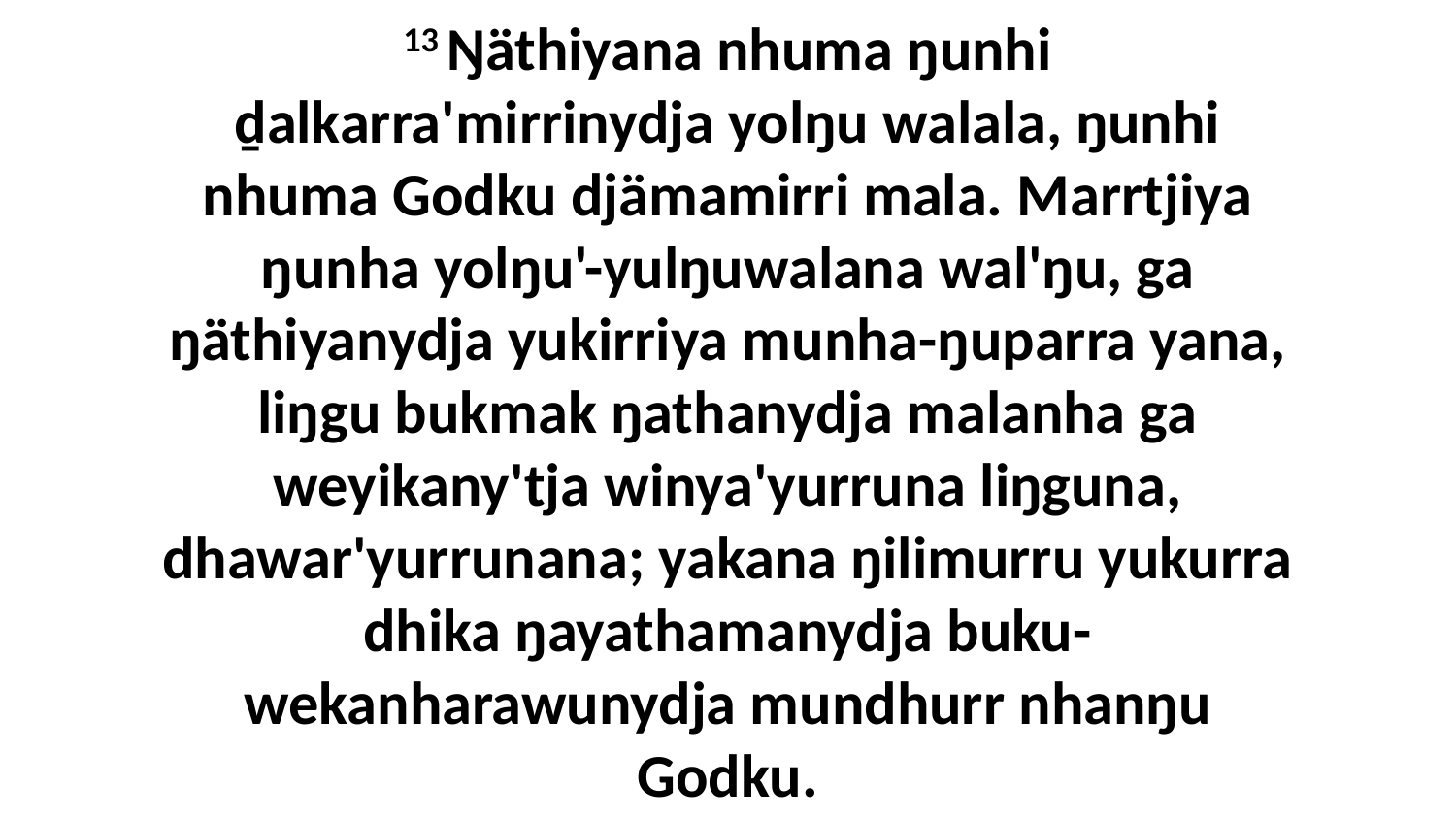

13 Ŋäthiyana nhuma ŋunhi ḏalkarra'mirrinydja yolŋu walala, ŋunhi nhuma Godku djämamirri mala. Marrtjiya ŋunha yolŋu'-yulŋuwalana wal'ŋu, ga ŋäthiyanydja yukirriya munha-ŋuparra yana, liŋgu bukmak ŋathanydja malanha ga weyikany'tja winya'yurruna liŋguna, dhawar'yurrunana; yakana ŋilimurru yukurra dhika ŋayathamanydja buku-wekanharawunydja mundhurr nhanŋu Godku.